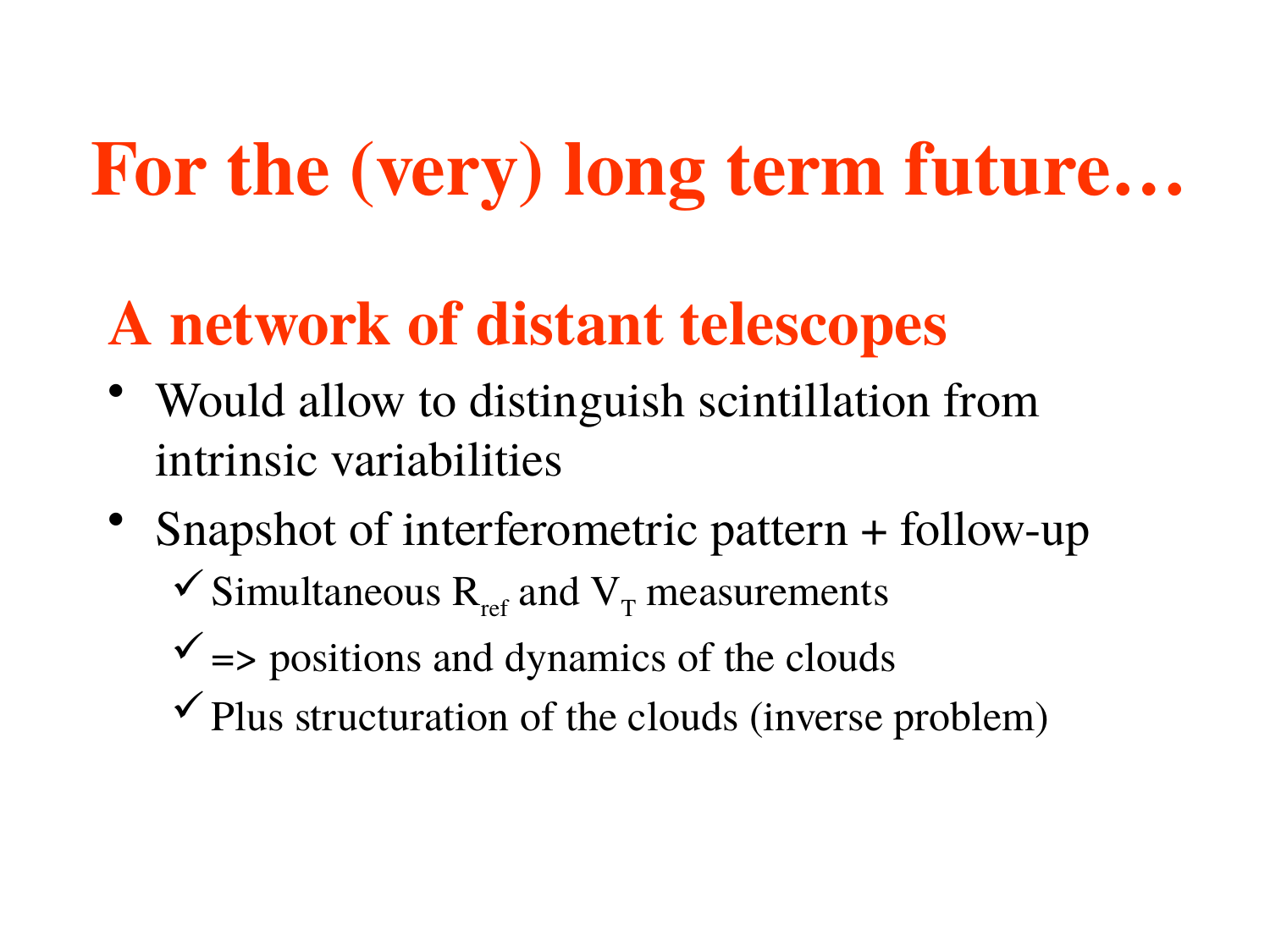

# For the (very) long term future…
A network of distant telescopes
Would allow to distinguish scintillation from intrinsic variabilities
Snapshot of interferometric pattern + follow-up
Simultaneous Rref and VT measurements
=> positions and dynamics of the clouds
Plus structuration of the clouds (inverse problem)